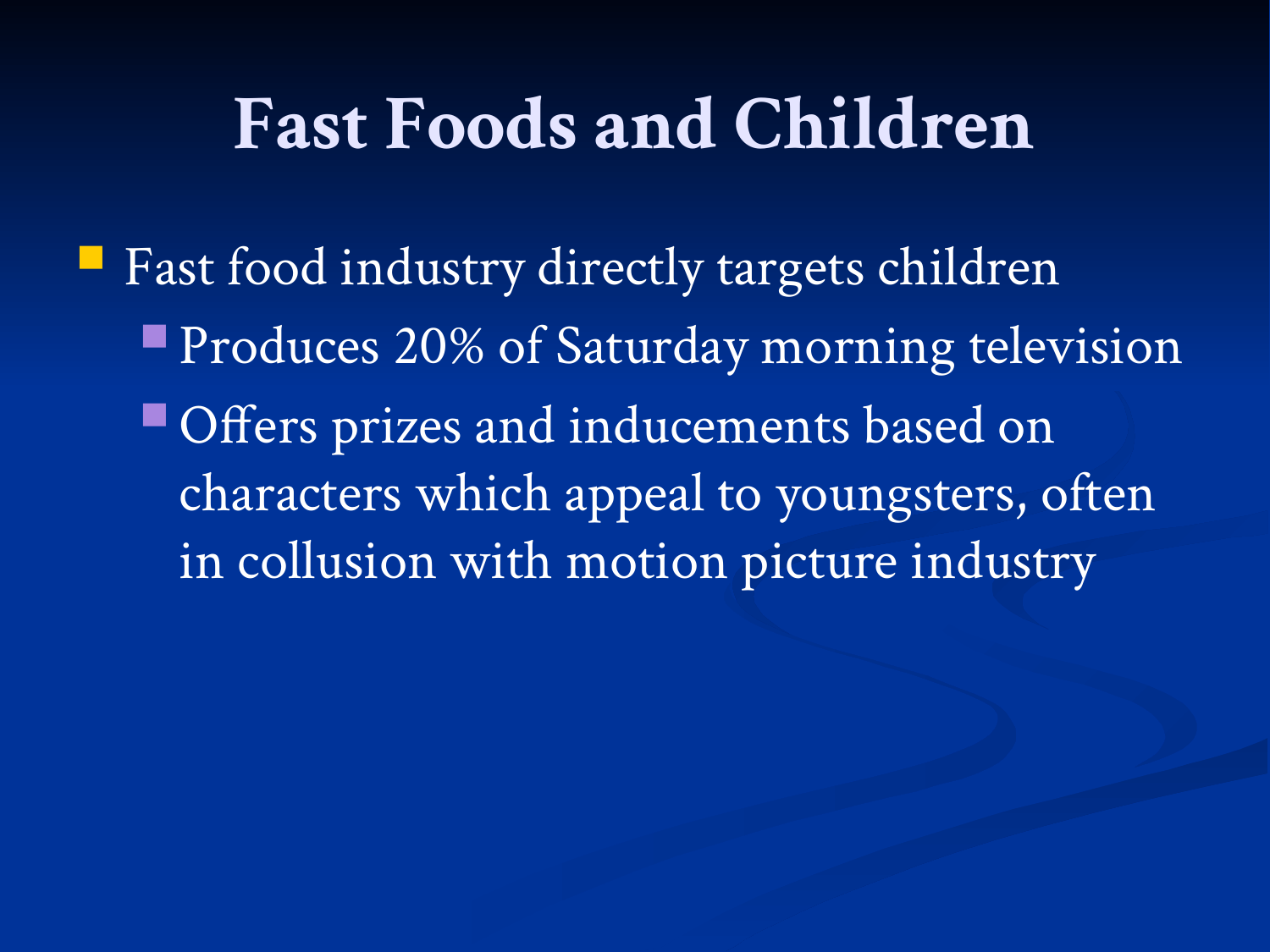

# Fast Foods and Children
Fast food industry directly targets children
Produces 20% of Saturday morning television
Offers prizes and inducements based on characters which appeal to youngsters, often in collusion with motion picture industry